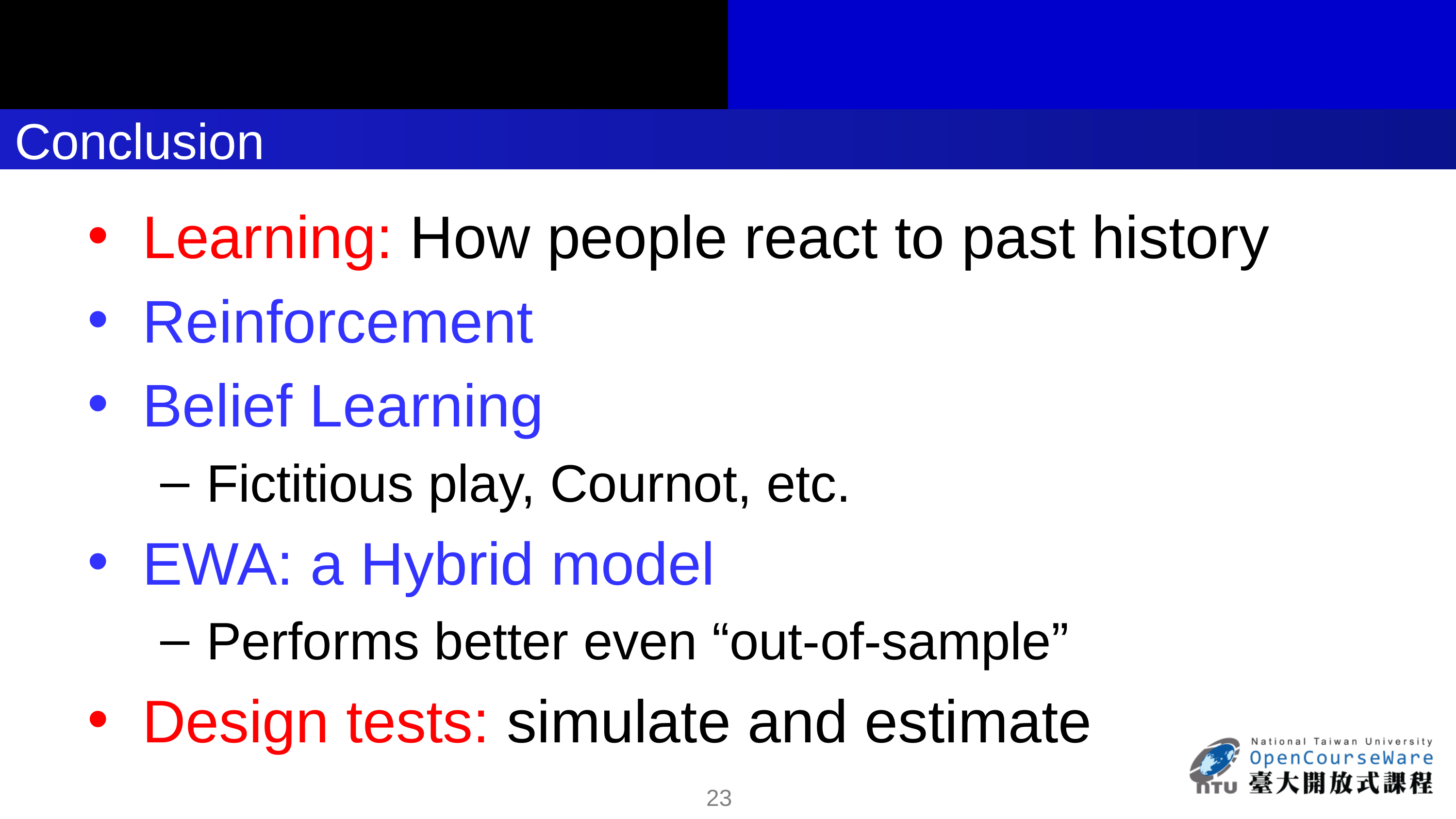

# Conclusion
Learning: How people react to past history
Reinforcement
Belief Learning
Fictitious play, Cournot, etc.
EWA: a Hybrid model
Performs better even “out-of-sample”
Design tests: simulate and estimate
10/3/2016